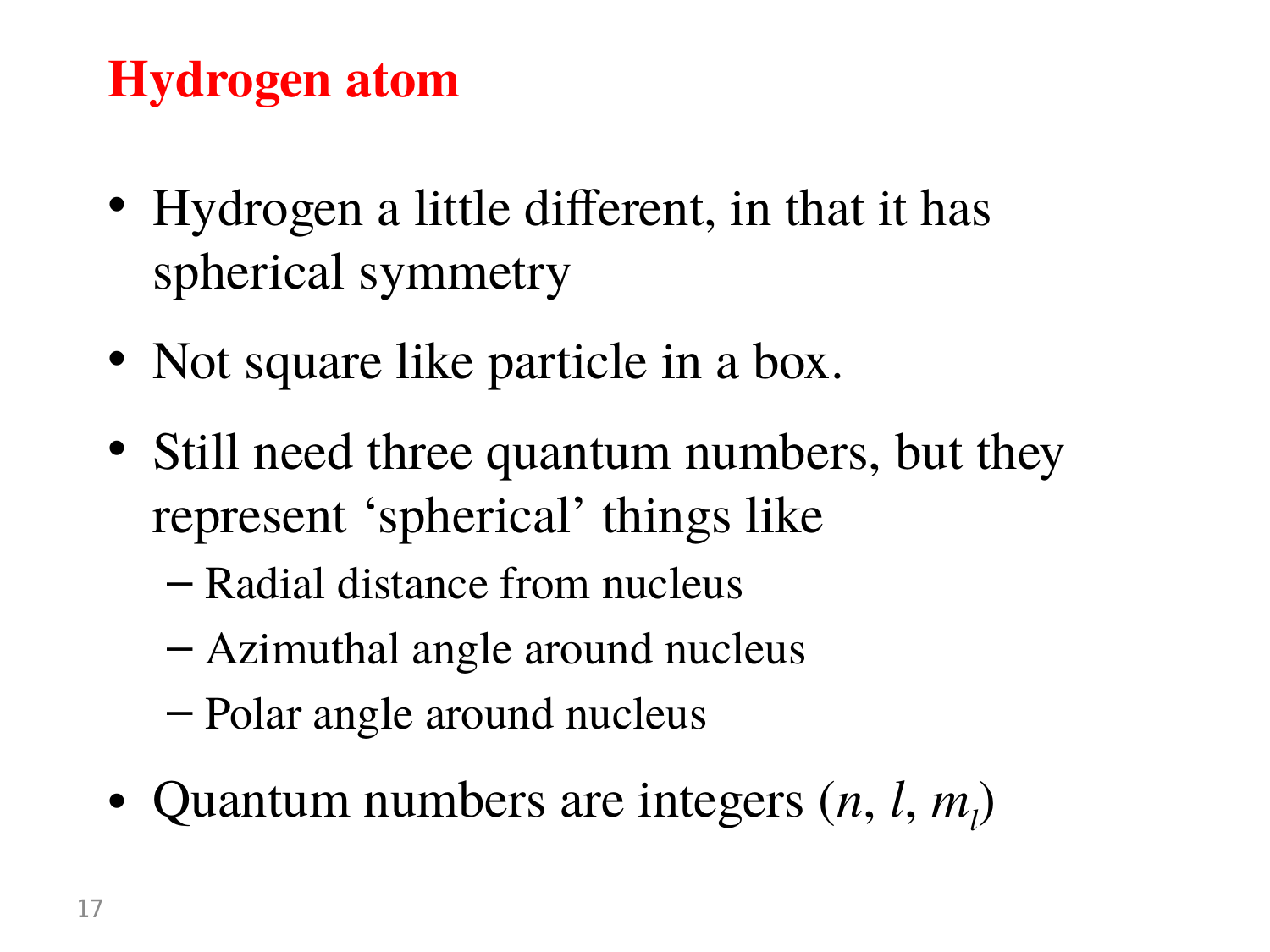

# Hydrogen atom
Hydrogen a little different, in that it has spherical symmetry
Not square like particle in a box.
Still need three quantum numbers, but they represent ‘spherical’ things like
Radial distance from nucleus
Azimuthal angle around nucleus
Polar angle around nucleus
Quantum numbers are integers (n, l, ml)
17